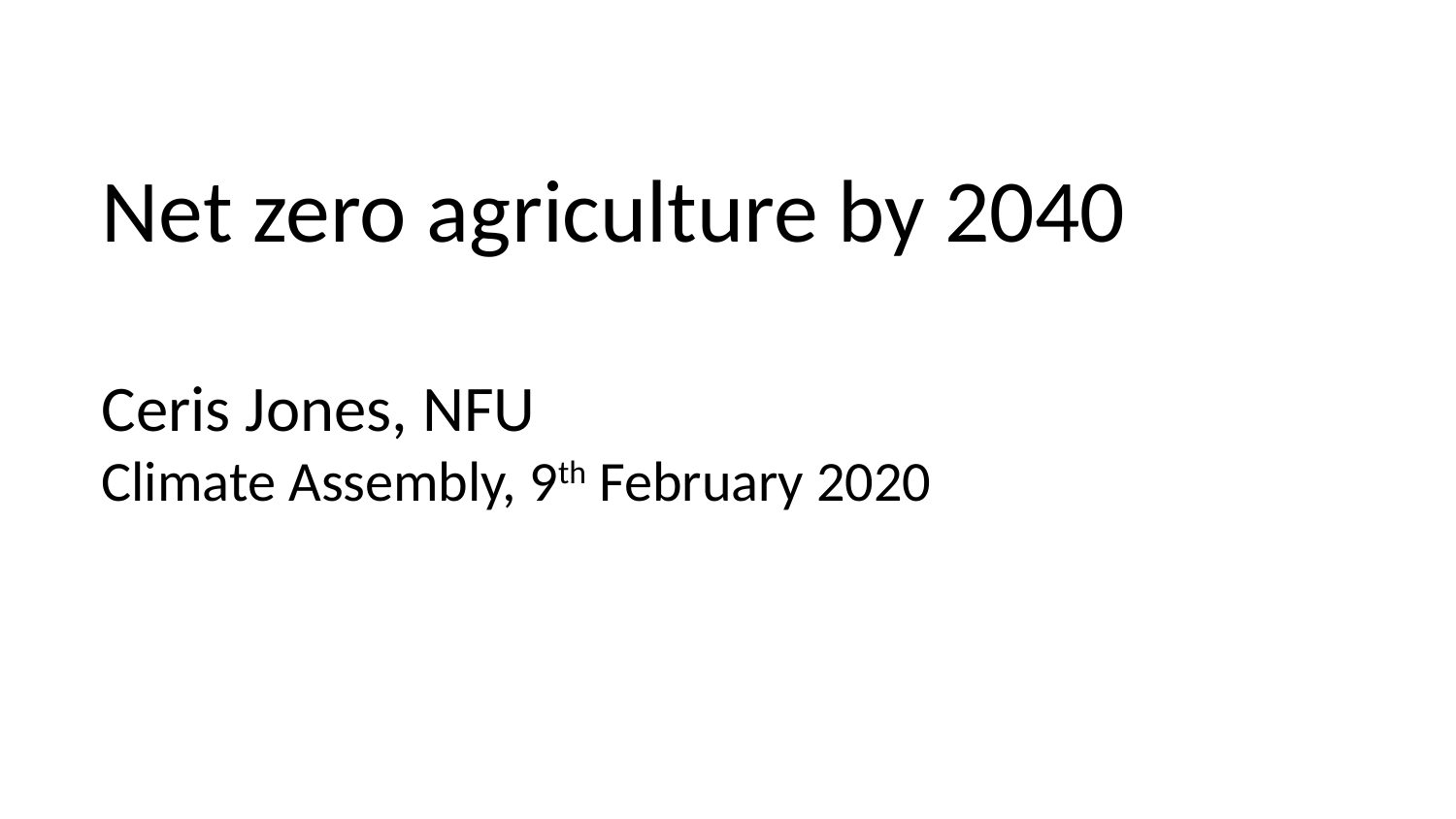

Net zero agriculture by 2040

Ceris Jones, NFU
Climate Assembly, 9th February 2020